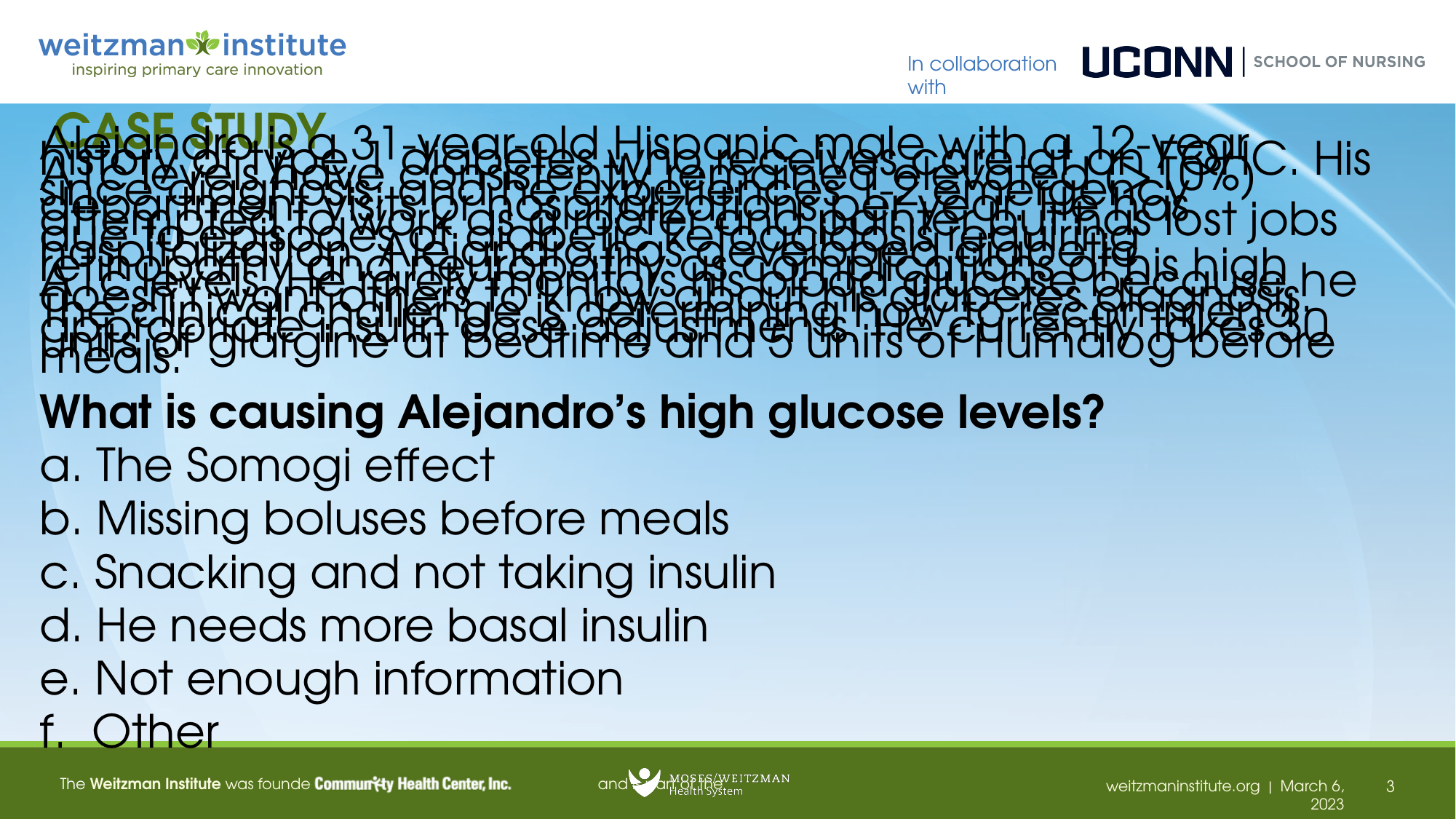

# CASE STUDY
Alejandro is a 31-year-old Hispanic male with a 12-year history of type 1 diabetes who receives care at an FQHC. His A1c levels have consistently remained elevated (>10%) since diagnosis, and he experiences 1-2 emergency department visits or hospitalizations per year. He has attempted to work as a roofer and painter but has lost jobs due to episodes of diabetic ketoacidosis requiring hospitalization. Alejandro has developed diabetic retinopathy and neuropathy as complications of his high A1c levels. He rarely monitors his blood glucose because he doesn't want others to know about his diabetes diagnosis. The clinical challenge is determining how to recommend appropriate insulin dose adjustments. He currently takes 30 units of glargine at bedtime and 5 units of Humalog before meals.
What is causing Alejandro’s high glucose levels?
a. The Somogi effect
b. Missing boluses before meals
c. Snacking and not taking insulin
d. He needs more basal insulin
e. Not enough information
f.  Other